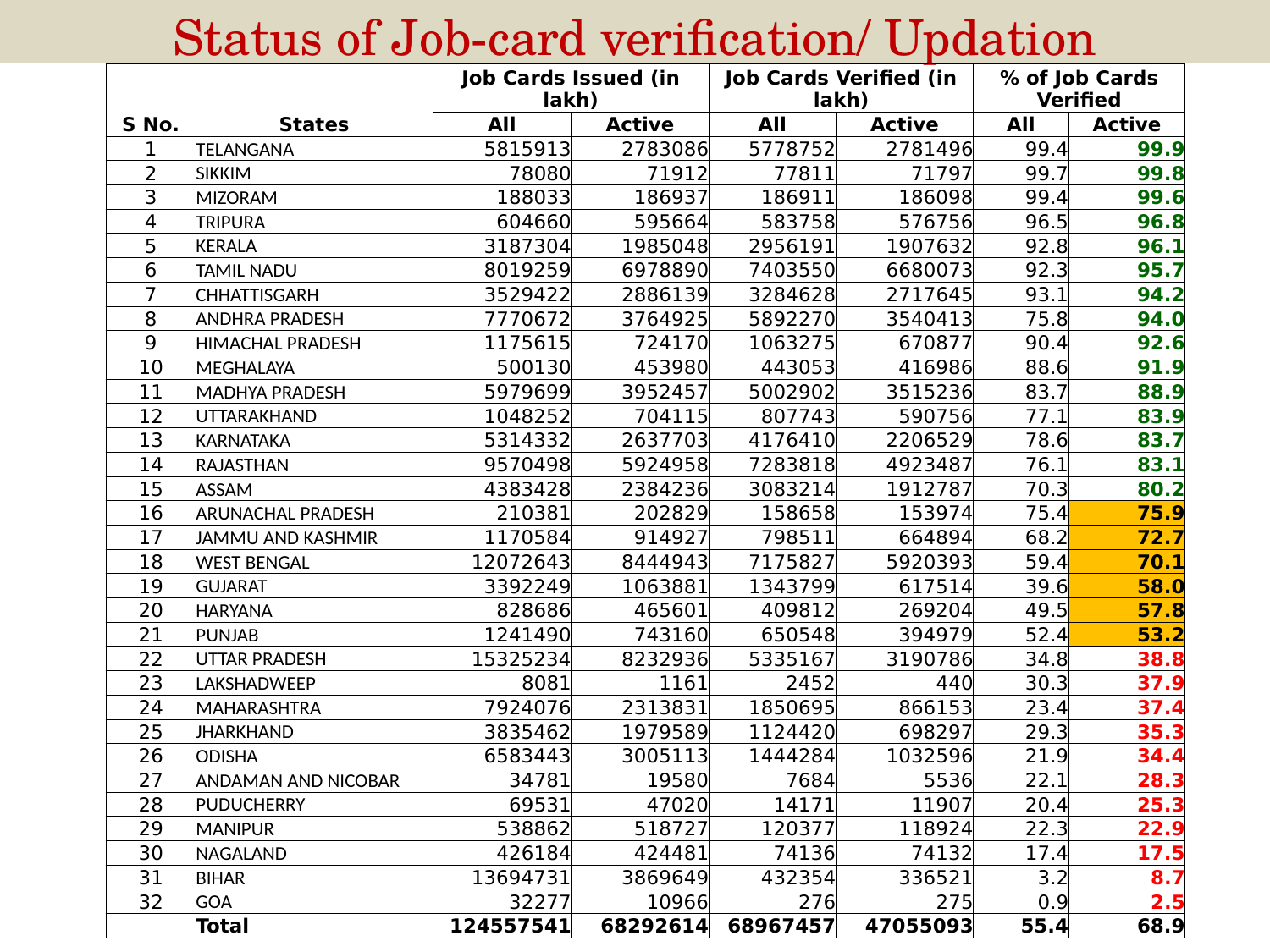

# Status of Job-card verification/ Updation
| S No. | States | Job Cards Issued (in lakh) |  | Job Cards Verified (in lakh) |  | % of Job Cards Verified |  |
| --- | --- | --- | --- | --- | --- | --- | --- |
|  |  | All | Active | All | Active | All | Active |
| 1 | TELANGANA | 5815913 | 2783086 | 5778752 | 2781496 | 99.4 | 99.9 |
| 2 | SIKKIM | 78080 | 71912 | 77811 | 71797 | 99.7 | 99.8 |
| 3 | MIZORAM | 188033 | 186937 | 186911 | 186098 | 99.4 | 99.6 |
| 4 | TRIPURA | 604660 | 595664 | 583758 | 576756 | 96.5 | 96.8 |
| 5 | KERALA | 3187304 | 1985048 | 2956191 | 1907632 | 92.8 | 96.1 |
| 6 | TAMIL NADU | 8019259 | 6978890 | 7403550 | 6680073 | 92.3 | 95.7 |
| 7 | CHHATTISGARH | 3529422 | 2886139 | 3284628 | 2717645 | 93.1 | 94.2 |
| 8 | ANDHRA PRADESH | 7770672 | 3764925 | 5892270 | 3540413 | 75.8 | 94.0 |
| 9 | HIMACHAL PRADESH | 1175615 | 724170 | 1063275 | 670877 | 90.4 | 92.6 |
| 10 | MEGHALAYA | 500130 | 453980 | 443053 | 416986 | 88.6 | 91.9 |
| 11 | MADHYA PRADESH | 5979699 | 3952457 | 5002902 | 3515236 | 83.7 | 88.9 |
| 12 | UTTARAKHAND | 1048252 | 704115 | 807743 | 590756 | 77.1 | 83.9 |
| 13 | KARNATAKA | 5314332 | 2637703 | 4176410 | 2206529 | 78.6 | 83.7 |
| 14 | RAJASTHAN | 9570498 | 5924958 | 7283818 | 4923487 | 76.1 | 83.1 |
| 15 | ASSAM | 4383428 | 2384236 | 3083214 | 1912787 | 70.3 | 80.2 |
| 16 | ARUNACHAL PRADESH | 210381 | 202829 | 158658 | 153974 | 75.4 | 75.9 |
| 17 | JAMMU AND KASHMIR | 1170584 | 914927 | 798511 | 664894 | 68.2 | 72.7 |
| 18 | WEST BENGAL | 12072643 | 8444943 | 7175827 | 5920393 | 59.4 | 70.1 |
| 19 | GUJARAT | 3392249 | 1063881 | 1343799 | 617514 | 39.6 | 58.0 |
| 20 | HARYANA | 828686 | 465601 | 409812 | 269204 | 49.5 | 57.8 |
| 21 | PUNJAB | 1241490 | 743160 | 650548 | 394979 | 52.4 | 53.2 |
| 22 | UTTAR PRADESH | 15325234 | 8232936 | 5335167 | 3190786 | 34.8 | 38.8 |
| 23 | LAKSHADWEEP | 8081 | 1161 | 2452 | 440 | 30.3 | 37.9 |
| 24 | MAHARASHTRA | 7924076 | 2313831 | 1850695 | 866153 | 23.4 | 37.4 |
| 25 | JHARKHAND | 3835462 | 1979589 | 1124420 | 698297 | 29.3 | 35.3 |
| 26 | ODISHA | 6583443 | 3005113 | 1444284 | 1032596 | 21.9 | 34.4 |
| 27 | ANDAMAN AND NICOBAR | 34781 | 19580 | 7684 | 5536 | 22.1 | 28.3 |
| 28 | PUDUCHERRY | 69531 | 47020 | 14171 | 11907 | 20.4 | 25.3 |
| 29 | MANIPUR | 538862 | 518727 | 120377 | 118924 | 22.3 | 22.9 |
| 30 | NAGALAND | 426184 | 424481 | 74136 | 74132 | 17.4 | 17.5 |
| 31 | BIHAR | 13694731 | 3869649 | 432354 | 336521 | 3.2 | 8.7 |
| 32 | GOA | 32277 | 10966 | 276 | 275 | 0.9 | 2.5 |
|  | Total | 124557541 | 68292614 | 68967457 | 47055093 | 55.4 | 68.9 |